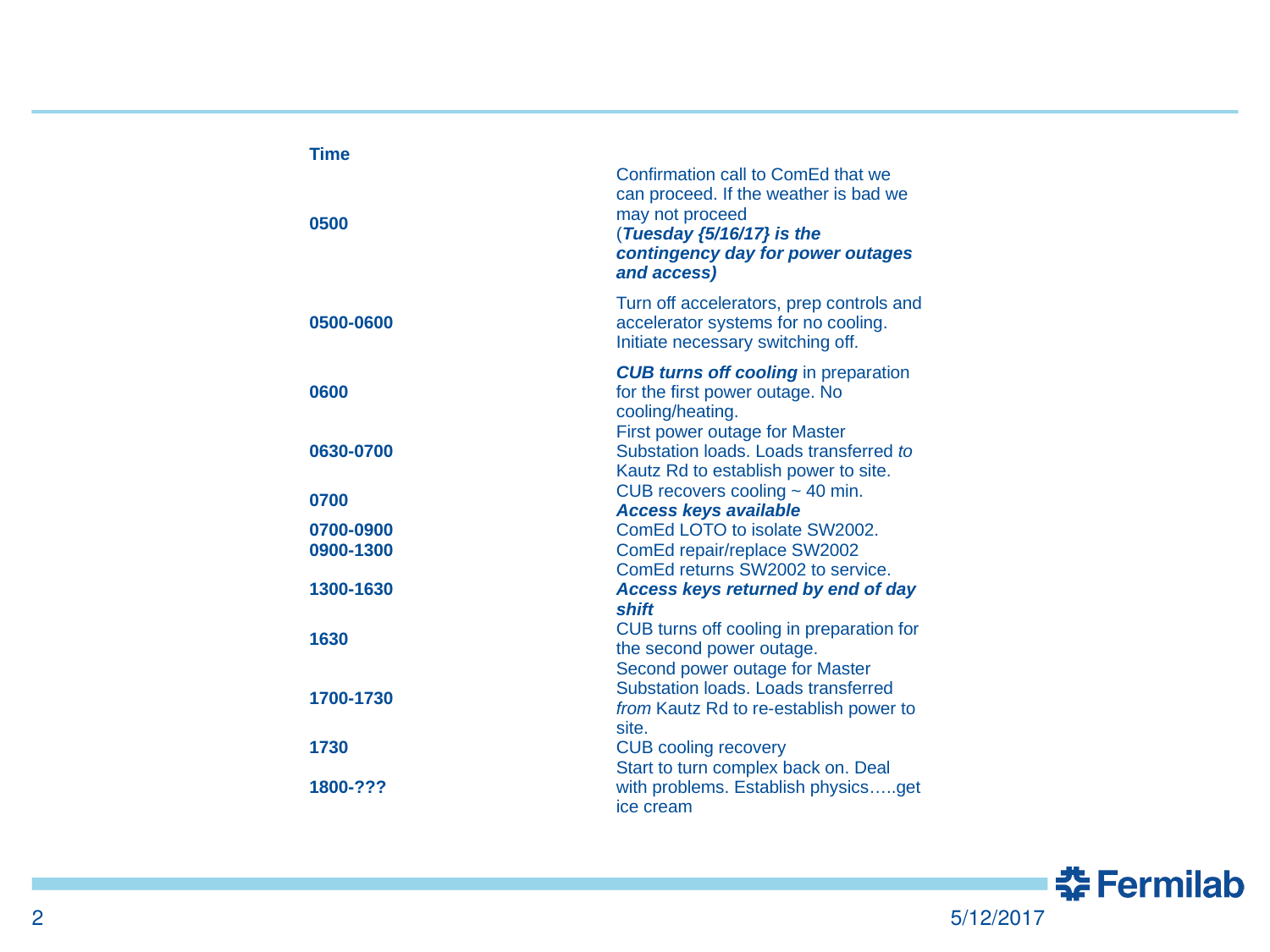

| Time |  |
| --- | --- |
| 0500 | Confirmation call to ComEd that we can proceed. If the weather is bad we may not proceed (Tuesday {5/16/17} is the contingency day for power outages and access) |
| 0500-0600 | Turn off accelerators, prep controls and accelerator systems for no cooling. Initiate necessary switching off. |
| 0600 | CUB turns off cooling in preparation for the first power outage. No cooling/heating. |
| 0630-0700 | First power outage for Master Substation loads. Loads transferred to Kautz Rd to establish power to site. |
| 0700 | CUB recovers cooling ~ 40 min. Access keys available |
| 0700-0900 | ComEd LOTO to isolate SW2002. |
| 0900-1300 | ComEd repair/replace SW2002 |
| 1300-1630 | ComEd returns SW2002 to service. Access keys returned by end of day shift |
| 1630 | CUB turns off cooling in preparation for the second power outage. |
| 1700-1730 | Second power outage for Master Substation loads. Loads transferred from Kautz Rd to re-establish power to site. |
| 1730 | CUB cooling recovery |
| 1800-??? | Start to turn complex back on. Deal with problems. Establish physics…..get ice cream |
|  |  |
2
5/12/2017